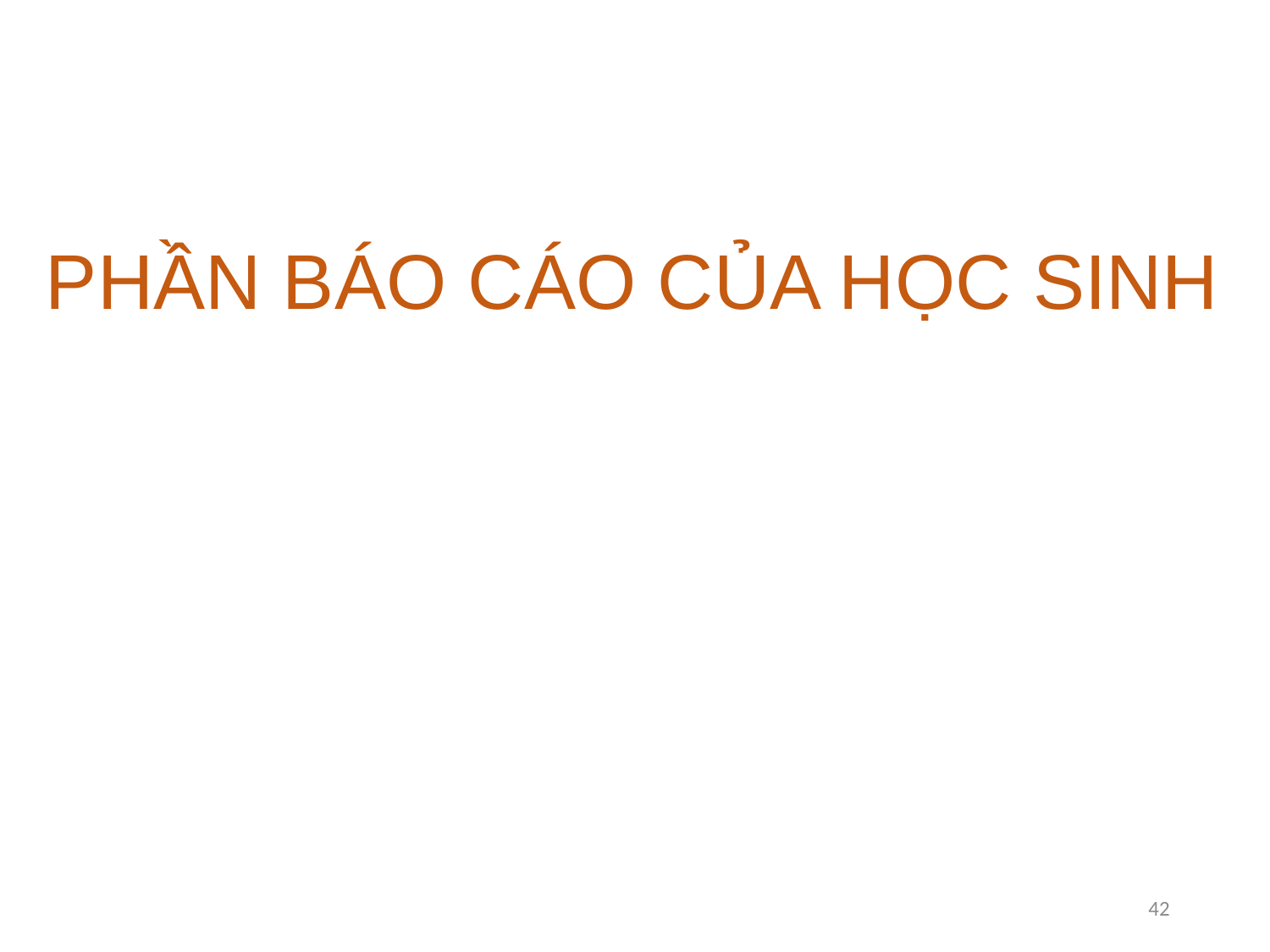

# PHẦN BÁO CÁO CỦA HỌC SINH
42